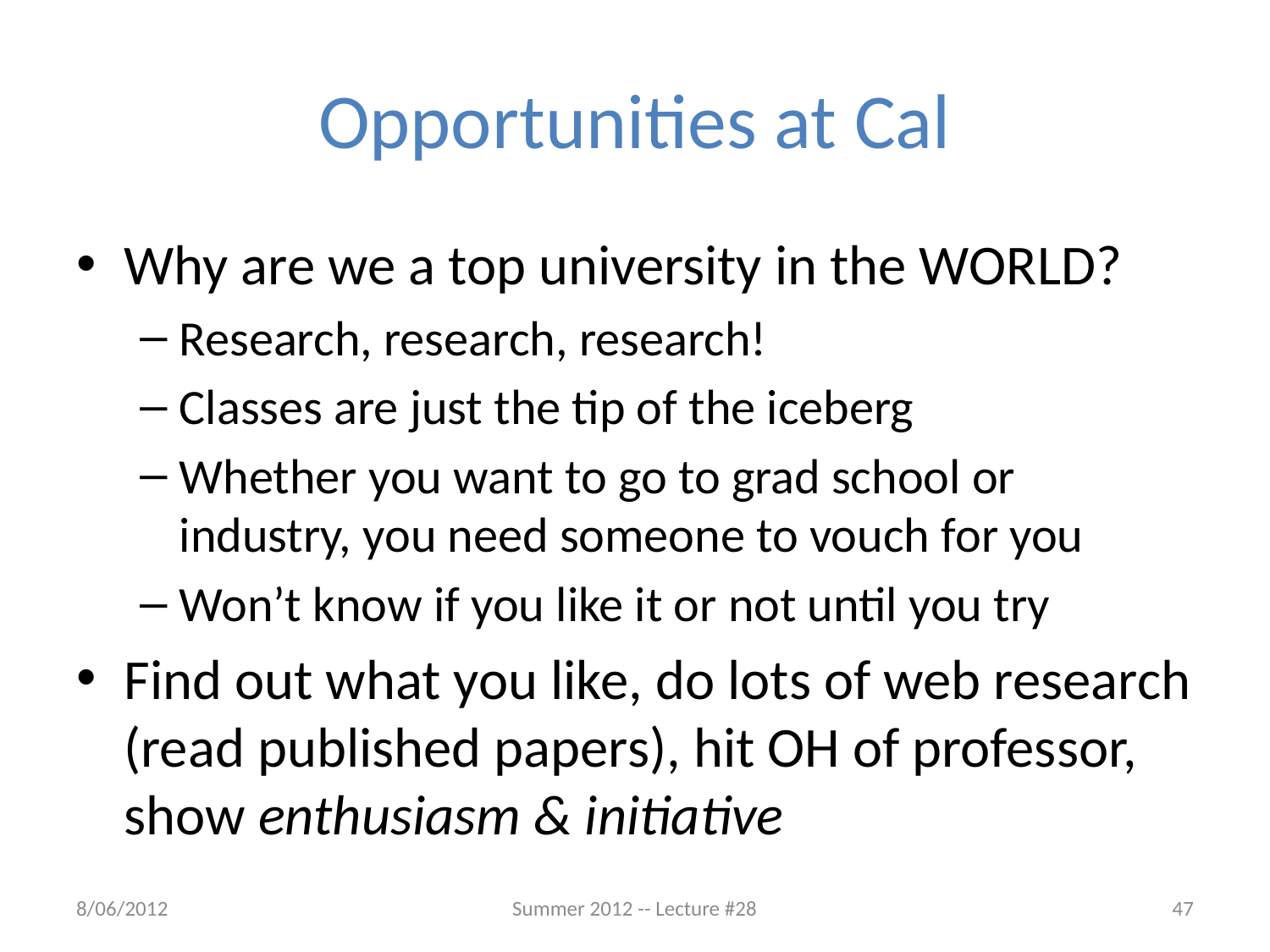

# Opportunities at Cal
Why are we a top university in the WORLD?
Research, research, research!
Classes are just the tip of the iceberg
Whether you want to go to grad school or industry, you need someone to vouch for you
Won’t know if you like it or not until you try
Find out what you like, do lots of web research (read published papers), hit OH of professor, show enthusiasm & initiative
8/06/2012
Summer 2012 -- Lecture #28
47